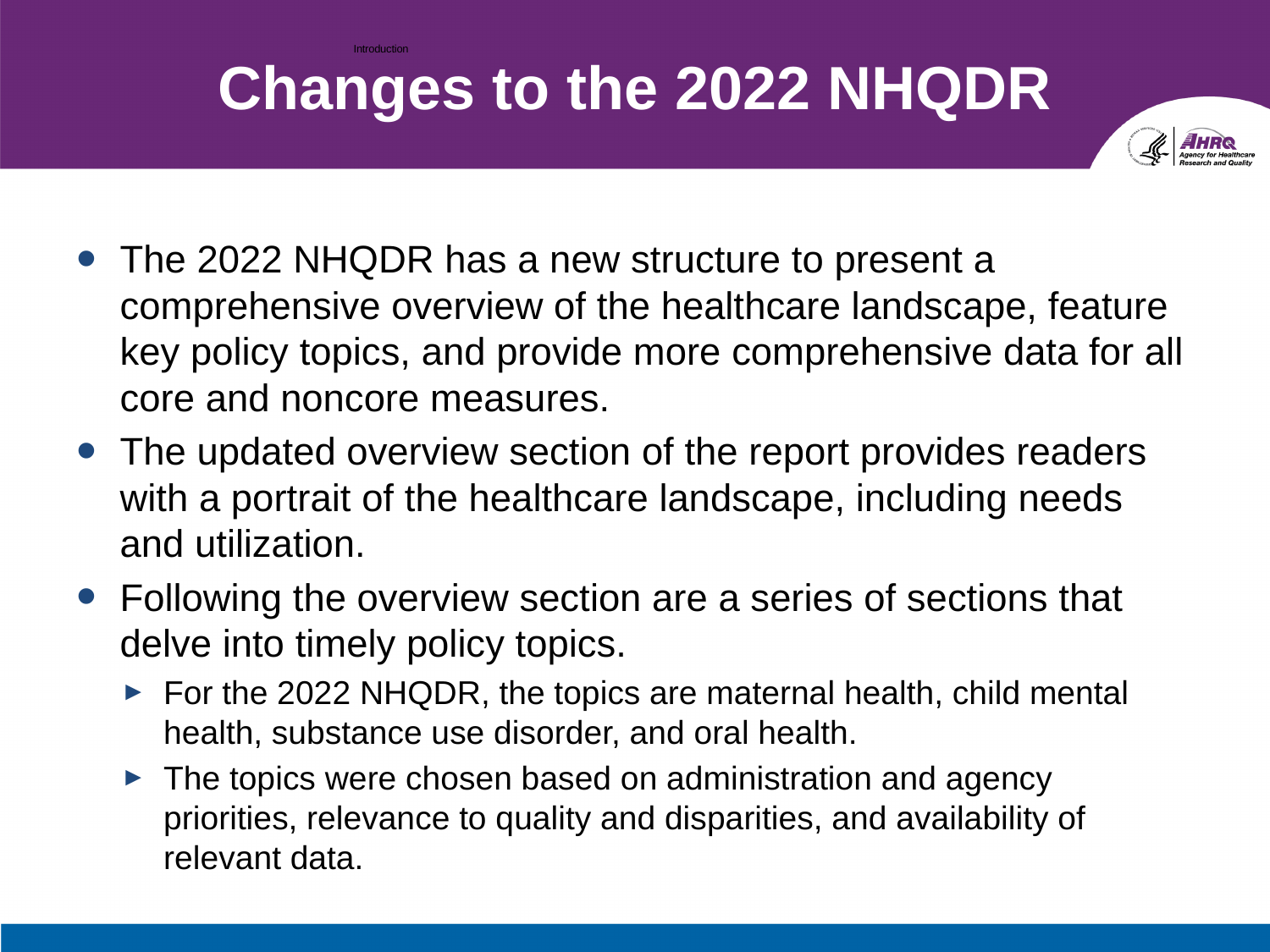

Introduction
# Changes to the 2022 NHQDR
The 2022 NHQDR has a new structure to present a comprehensive overview of the healthcare landscape, feature key policy topics, and provide more comprehensive data for all core and noncore measures.
The updated overview section of the report provides readers with a portrait of the healthcare landscape, including needs and utilization.
Following the overview section are a series of sections that delve into timely policy topics.
For the 2022 NHQDR, the topics are maternal health, child mental health, substance use disorder, and oral health.
The topics were chosen based on administration and agency priorities, relevance to quality and disparities, and availability of relevant data.